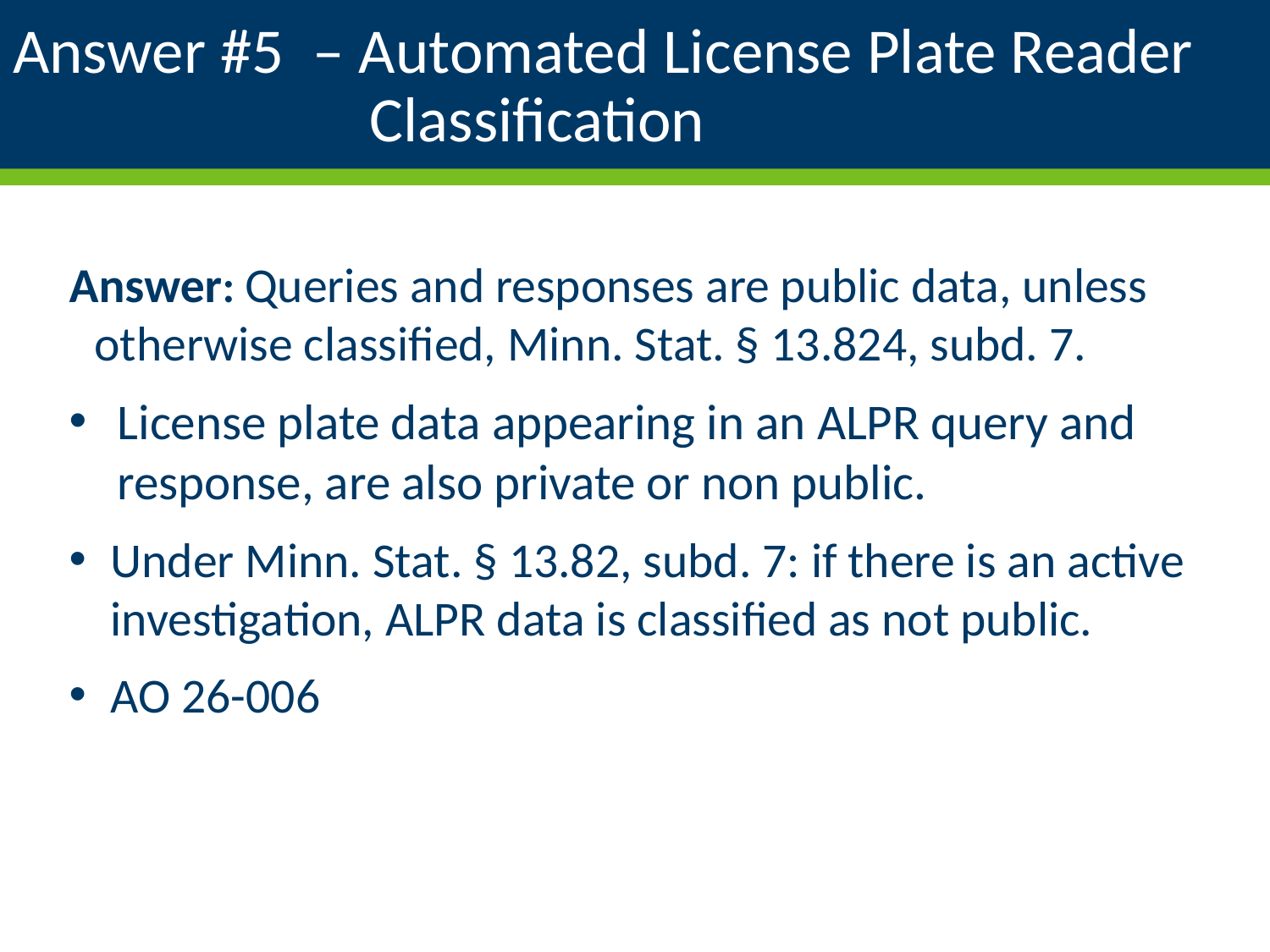

# Answer #5  – Automated License Plate Reader Classification
Answer: Queries and responses are public data, unless otherwise classified, Minn. Stat. § 13.824, subd. 7.
License plate data appearing in an ALPR query and response, are also private or non public.
Under Minn. Stat. § 13.82, subd. 7: if there is an active investigation, ALPR data is classified as not public.
AO 26-006